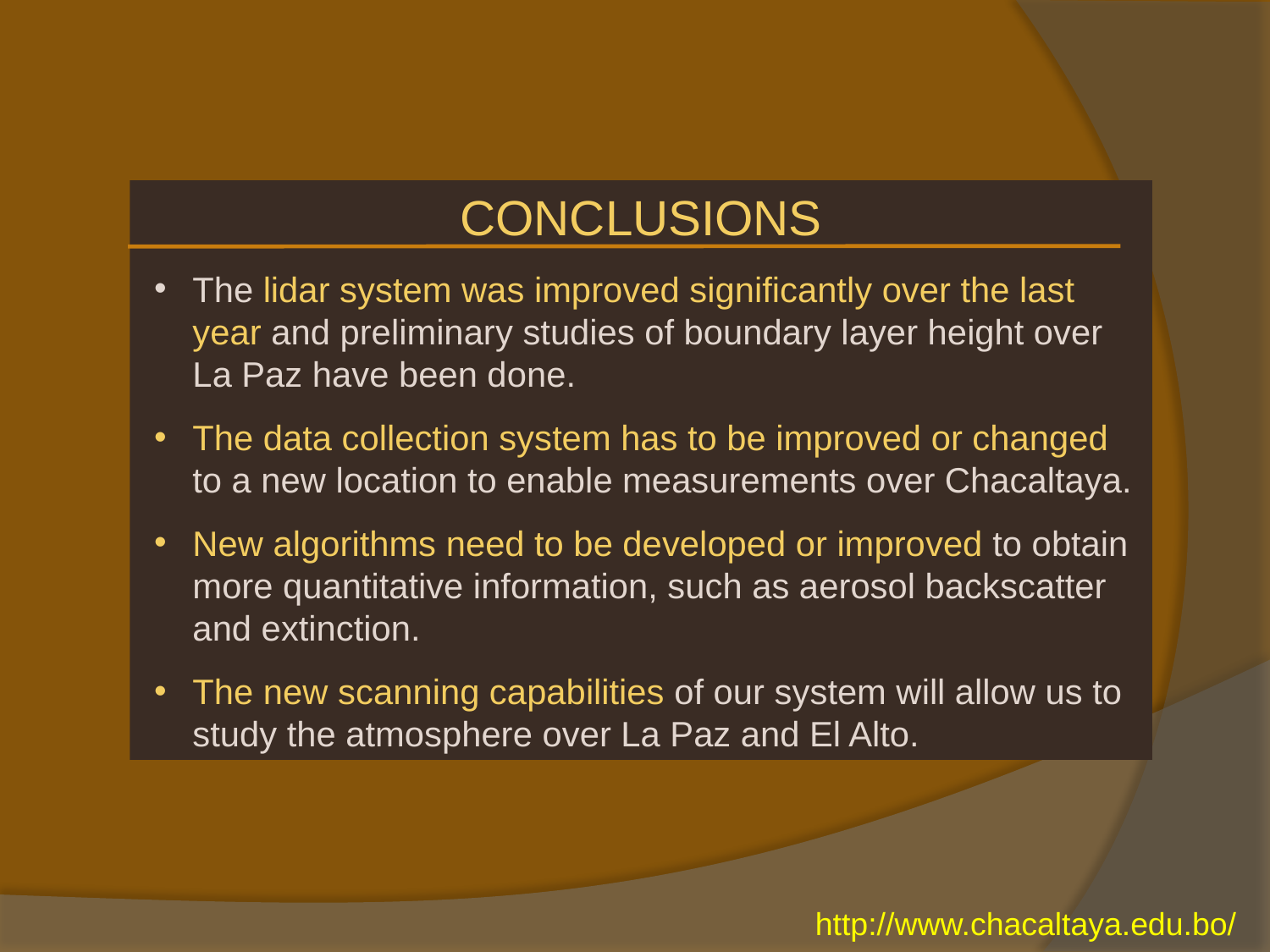

CONCLUSIONS

The lidar system was improved significantly over the last year and preliminary studies of boundary layer height over La Paz have been done.
The data collection system has to be improved or changed to a new location to enable measurements over Chacaltaya.
New algorithms need to be developed or improved to obtain more quantitative information, such as aerosol backscatter and extinction.
The new scanning capabilities of our system will allow us to study the atmosphere over La Paz and El Alto.
http://www.chacaltaya.edu.bo/